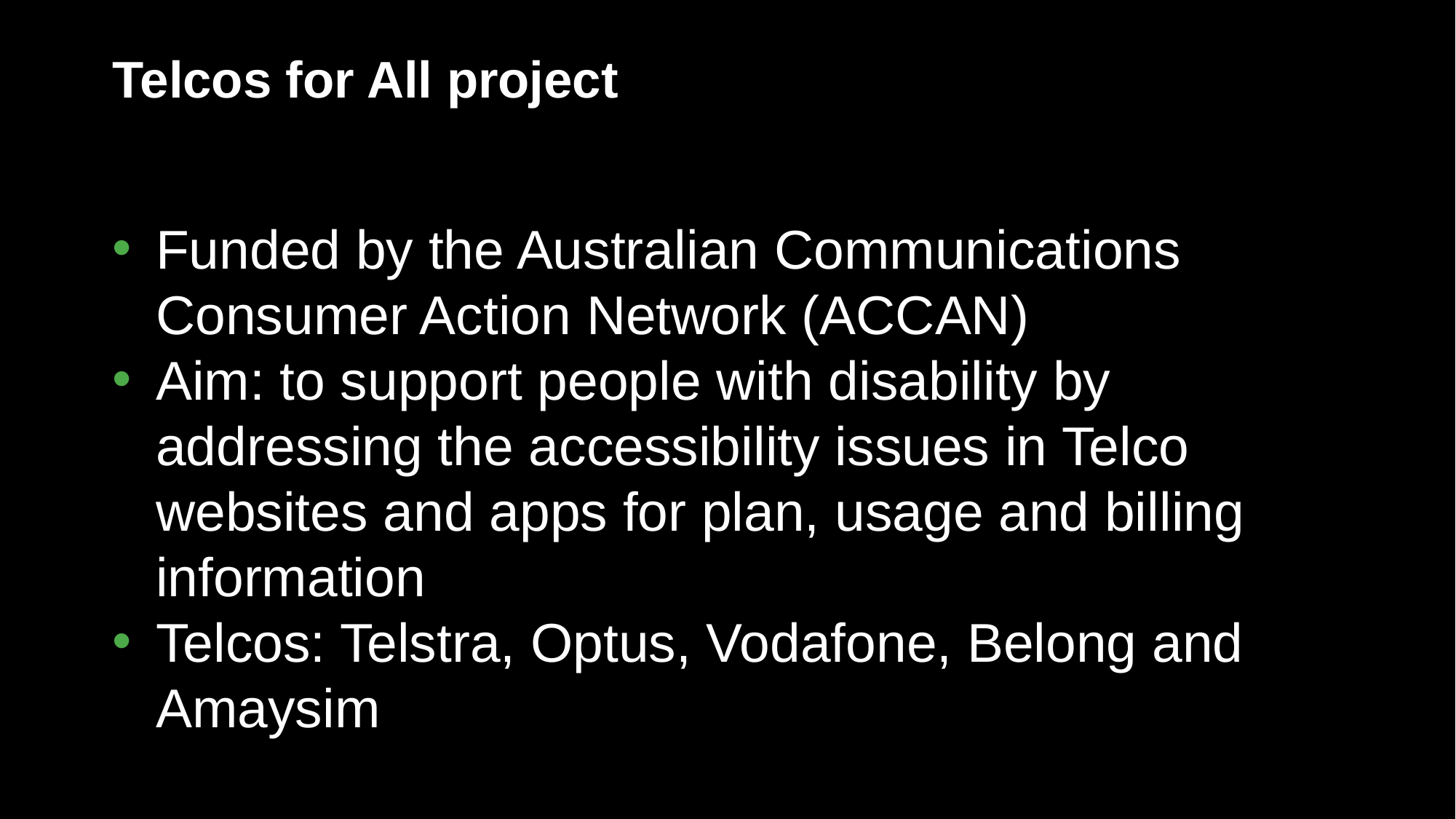

# Telcos for All project
Funded by the Australian Communications Consumer Action Network (ACCAN)
Aim: to support people with disability by addressing the accessibility issues in Telco websites and apps for plan, usage and billing information
Telcos: Telstra, Optus, Vodafone, Belong and Amaysim